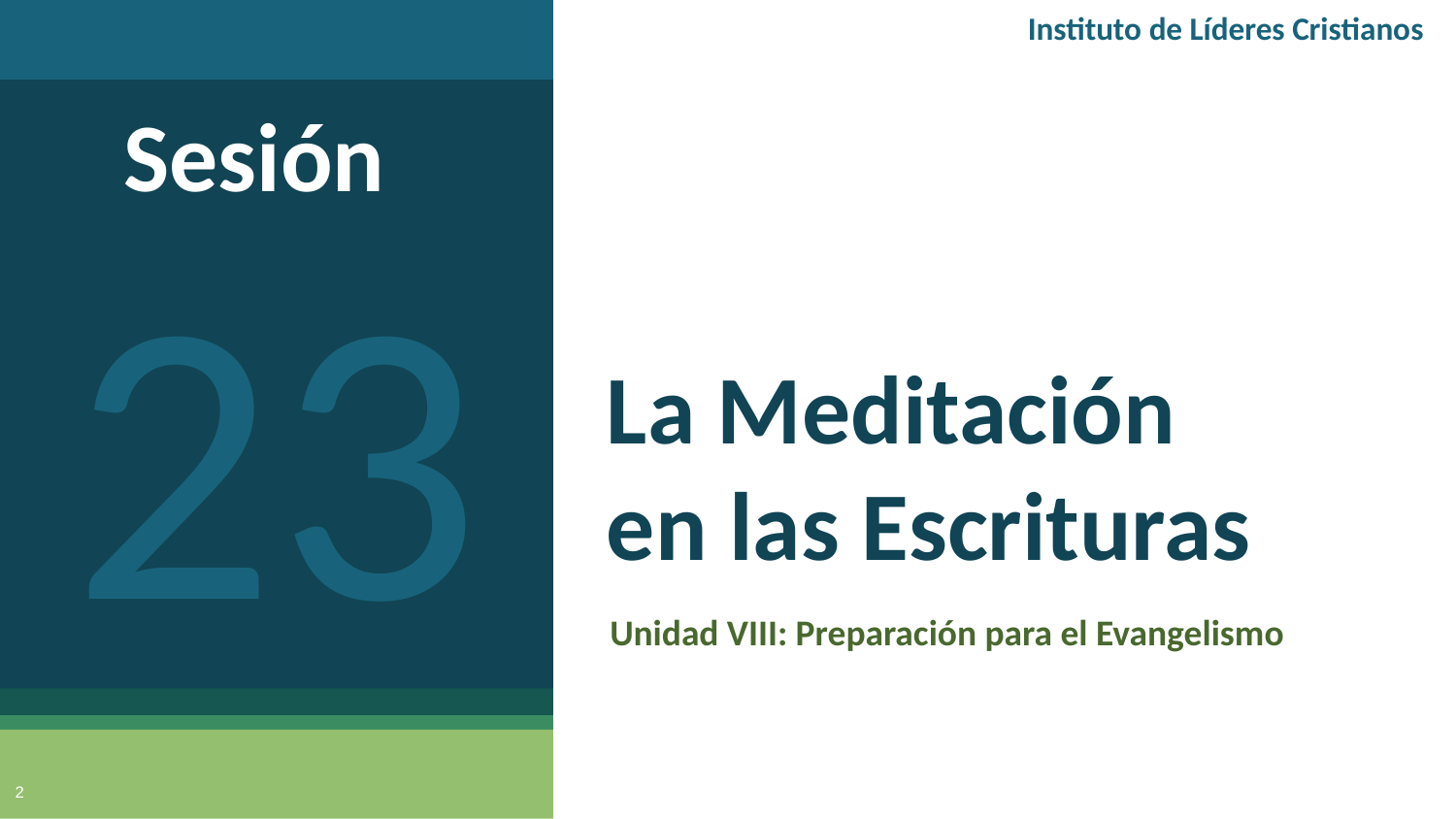

Instituto de Líderes Cristianos

Sesión
23
# La Meditación en las Escrituras
Unidad VIII: Preparación para el Evangelismo
2